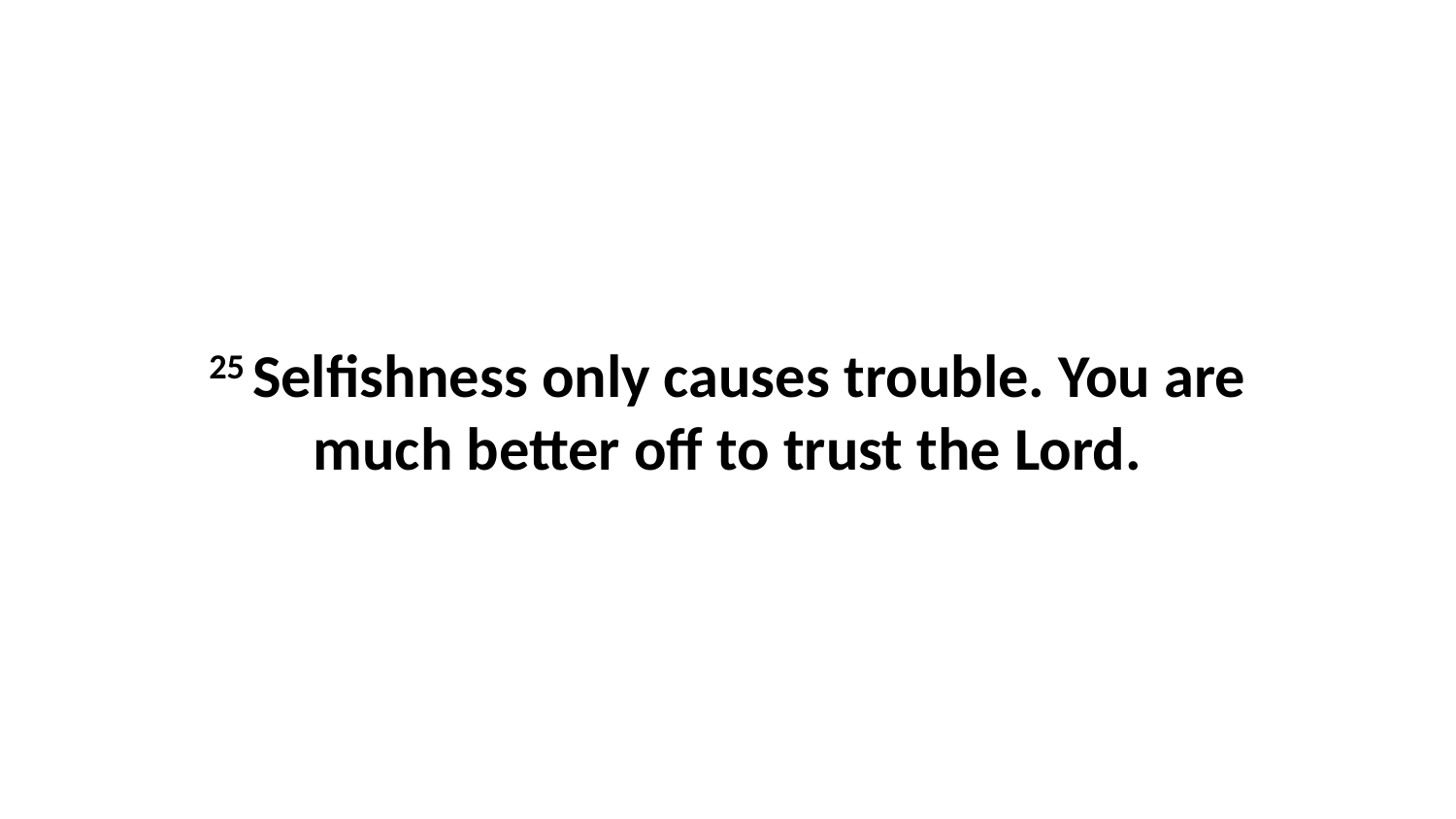

25 Selfishness only causes trouble. You are much better off to trust the Lord.